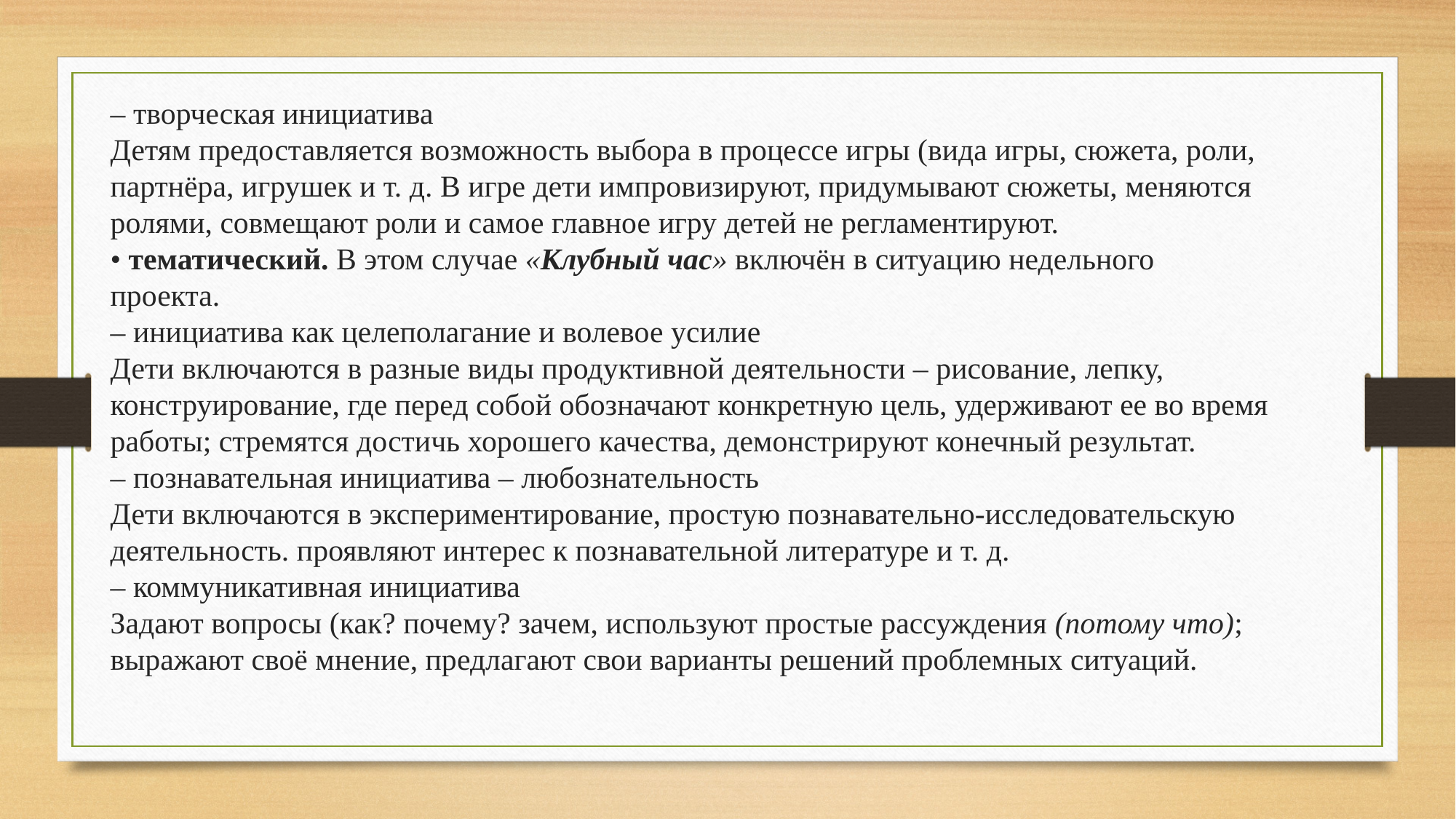

# – творческая инициатива Детям предоставляется возможность выбора в процессе игры (вида игры, сюжета, роли, партнёра, игрушек и т. д. В игре дети импровизируют, придумывают сюжеты, меняются ролями, совмещают роли и самое главное игру детей не регламентируют. • тематический. В этом случае «Клубный час» включён в ситуацию недельного проекта. – инициатива как целеполагание и волевое усилие Дети включаются в разные виды продуктивной деятельности – рисование, лепку, конструирование, где перед собой обозначают конкретную цель, удерживают ее во время работы; стремятся достичь хорошего качества, демонстрируют конечный результат. – познавательная инициатива – любознательность Дети включаются в экспериментирование, простую познавательно-исследовательскую деятельность. проявляют интерес к познавательной литературе и т. д. – коммуникативная инициатива Задают вопросы (как? почему? зачем, используют простые рассуждения (потому что); выражают своё мнение, предлагают свои варианты решений проблемных ситуаций.